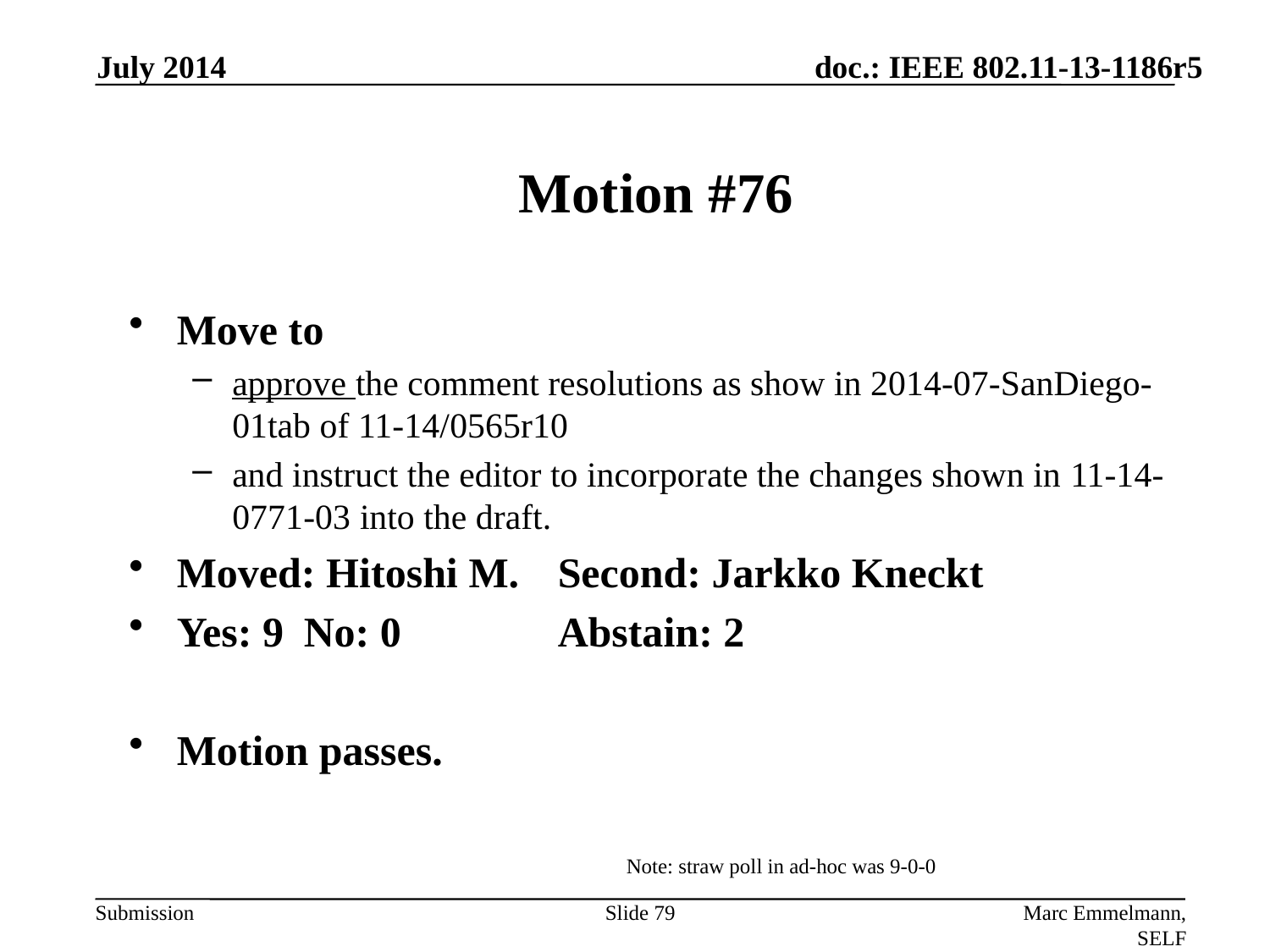

July 2014
Motion #76
Move to
approve the comment resolutions as show in 2014-07-SanDiego-01tab of 11-14/0565r10
and instruct the editor to incorporate the changes shown in 11-14-0771-03 into the draft.
Moved: Hitoshi M.	Second: Jarkko Kneckt
Yes: 9	No: 0		Abstain: 2

Motion passes.

Note: straw poll in ad-hoc was 9-0-0
Slide 79
Marc Emmelmann, SELF